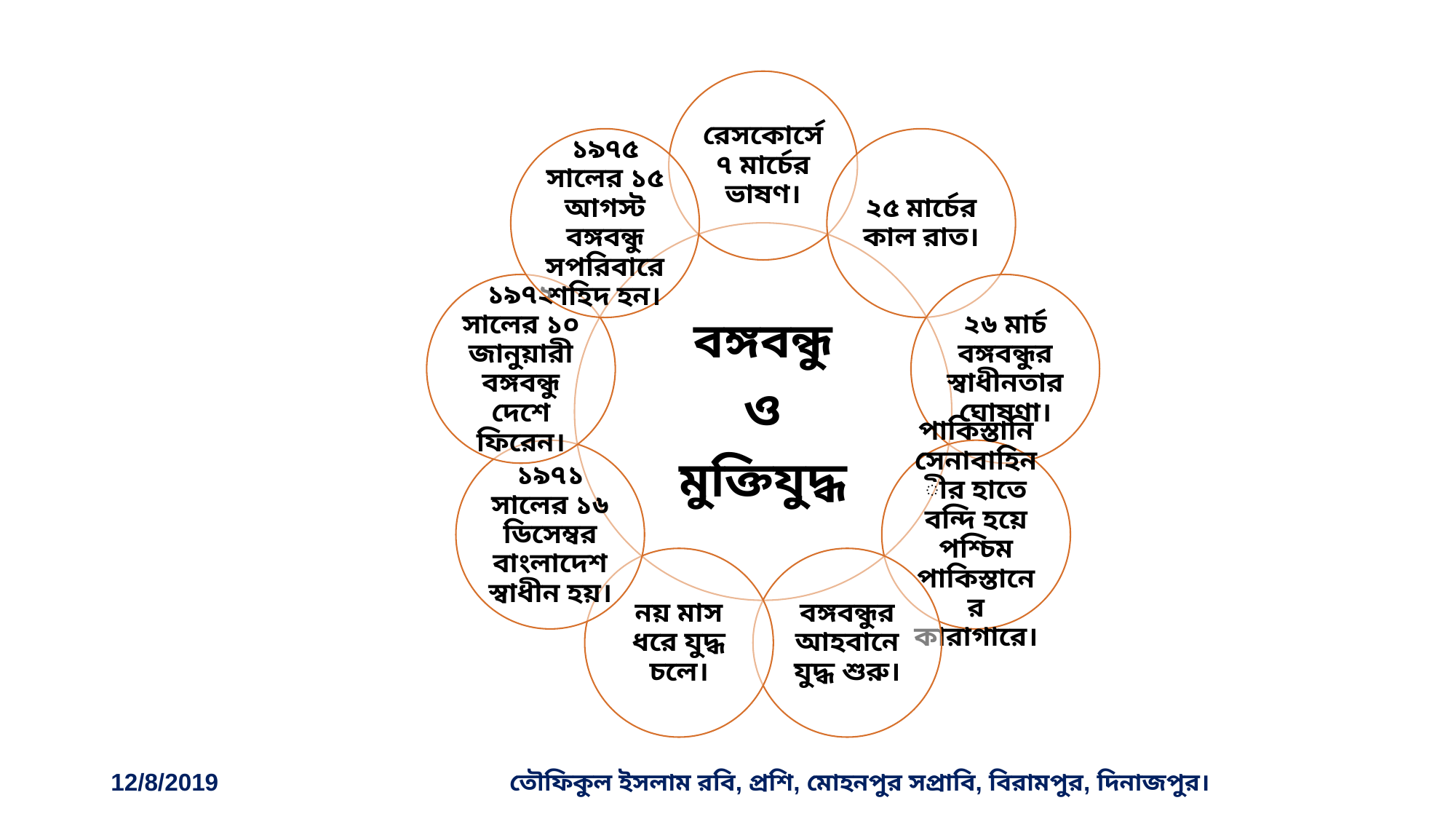

বঙ্গবন্ধু
 ও
মুক্তিযুদ্ধ
রেসকোর্সে ৭ মার্চের ভাষণ।
২৫ মার্চের কাল রাত।
২৬ মার্চ বঙ্গবন্ধুর স্বাধীনতার ঘোষণা।
পাকিস্তানি সেনাবাহিনীর হাতে বন্দি হয়ে পশ্চিম পাকিস্তানের কারাগারে।
বঙ্গবন্ধুর আহবানে যুদ্ধ শুরু।
নয় মাস ধরে যুদ্ধ চলে।
১৯৭১ সালের ১৬ ডিসেম্বর বাংলাদেশ স্বাধীন হয়।
১৯৭২ সালের ১০ জানুয়ারী বঙ্গবন্ধু দেশে ফিরেন।
১৯৭৫ সালের ১৫ আগস্ট বঙ্গবন্ধু সপরিবারে শহিদ হন।
12/8/2019
তৌফিকুল ইসলাম রবি, প্রশি, মোহনপুর সপ্রাবি, বিরামপুর, দিনাজপুর।